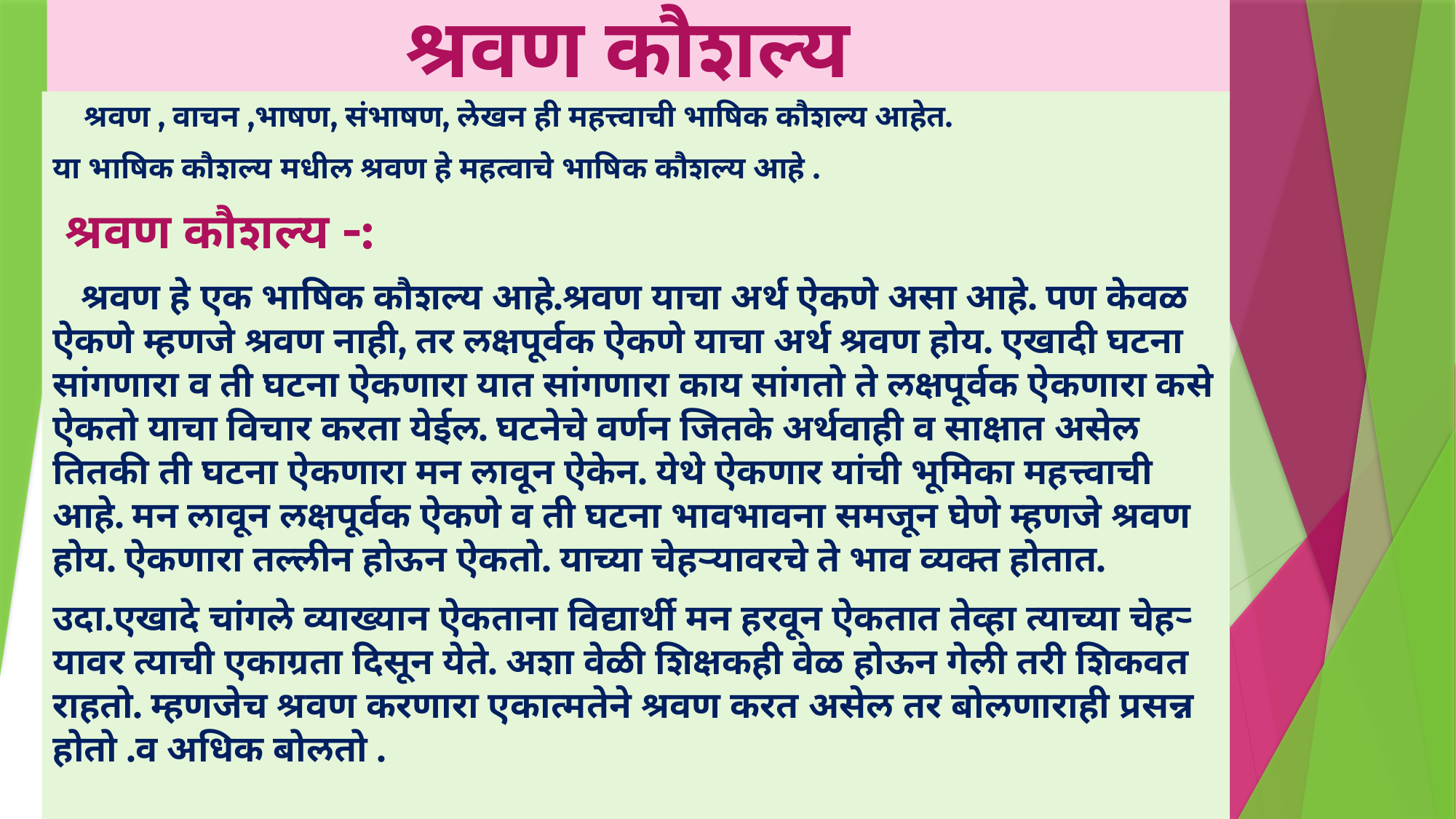

# श्रवण कौशल्य
    श्रवण , वाचन ,भाषण, संभाषण, लेखन ही महत्त्वाची भाषिक कौशल्य आहेत.
या भाषिक कौशल्य मधील श्रवण हे महत्वाचे भाषिक कौशल्य आहे .
 श्रवण कौशल्य -:
   श्रवण हे एक भाषिक कौशल्य आहे.श्रवण याचा अर्थ ऐकणे असा आहे. पण केवळ ऐकणे म्हणजे श्रवण नाही, तर लक्षपूर्वक ऐकणे याचा अर्थ श्रवण होय. एखादी घटना सांगणारा व ती घटना ऐकणारा यात सांगणारा काय सांगतो ते लक्षपूर्वक ऐकणारा कसे ऐकतो याचा विचार करता येईल. घटनेचे वर्णन जितके अर्थवाही व साक्षात असेल तितकी ती घटना ऐकणारा मन लावून ऐकेन. येथे ऐकणार यांची भूमिका महत्त्वाची आहे. मन लावून लक्षपूर्वक ऐकणे व ती घटना भावभावना समजून घेणे म्हणजे श्रवण होय. ऐकणारा तल्लीन होऊन ऐकतो. याच्या चेहर्‍यावरचे ते भाव व्यक्त होतात.
उदा.एखादे चांगले व्याख्यान ऐकताना विद्यार्थी मन हरवून ऐकतात तेव्हा त्याच्या चेहर्‍यावर त्याची एकाग्रता दिसून येते. अशा वेळी शिक्षकही वेळ होऊन गेली तरी शिकवत राहतो. म्हणजेच श्रवण करणारा एकात्मतेने श्रवण करत असेल तर बोलणाराही प्रसन्न होतो .व अधिक बोलतो .